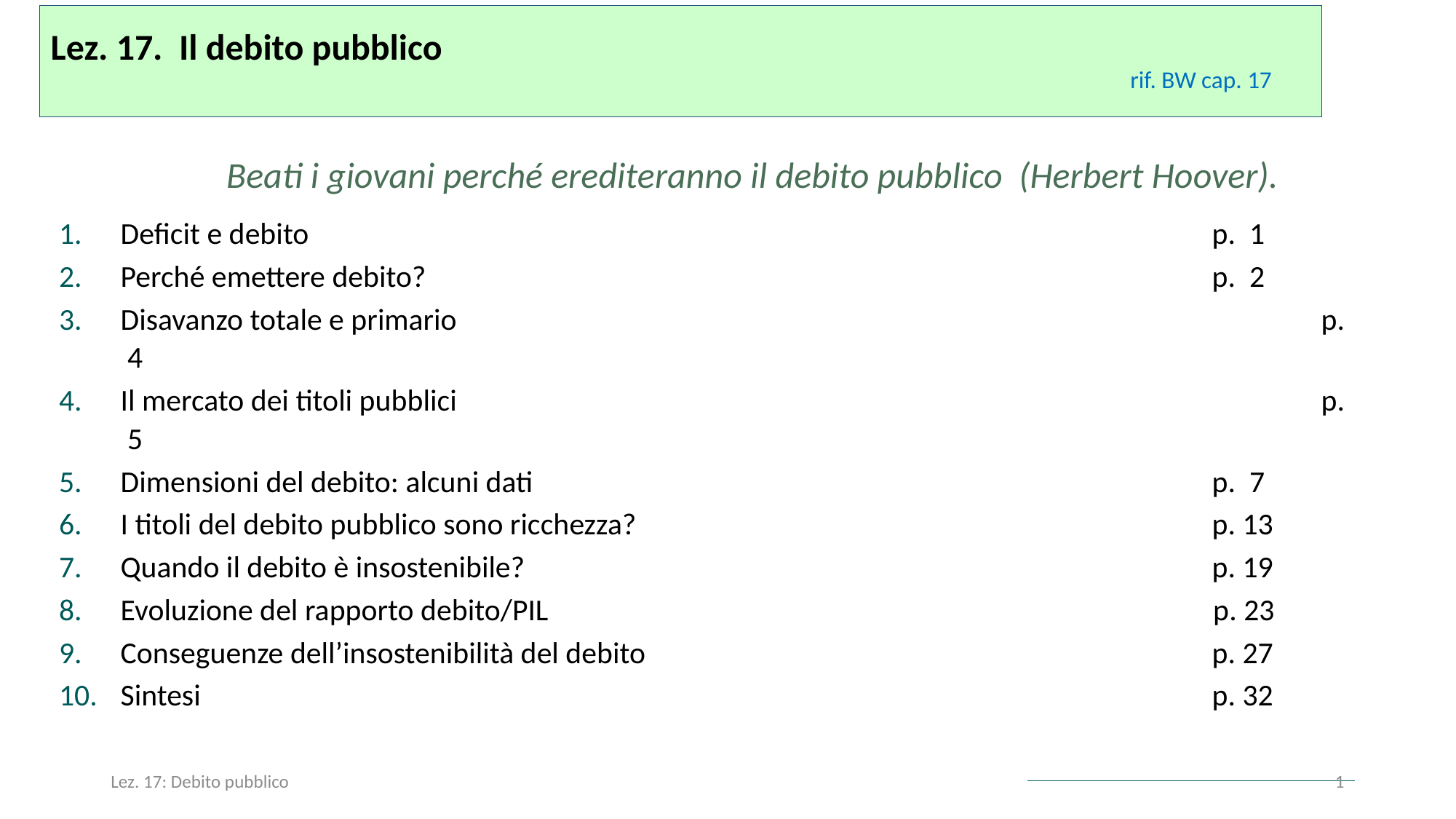

# Lez. 17.  Il debito pubblico rif. BW cap. 17
Beati i giovani perché erediteranno il debito pubblico  (Herbert Hoover).
Deficit e debito									p.  1
Perché emettere debito?								p.  2
Disavanzo totale e primario								p.  4
Il mercato dei titoli pubblici								p.  5
Dimensioni del debito: alcuni dati							p.  7
I titoli del debito pubblico sono ricchezza?						p. 13
Quando il debito è insostenibile?							p. 19
Evoluzione del rapporto debito/PIL						                p. 23
Conseguenze dell’insostenibilità del debito						p. 27
Sintesi										p. 32

Lez. 17: Debito pubblico
1